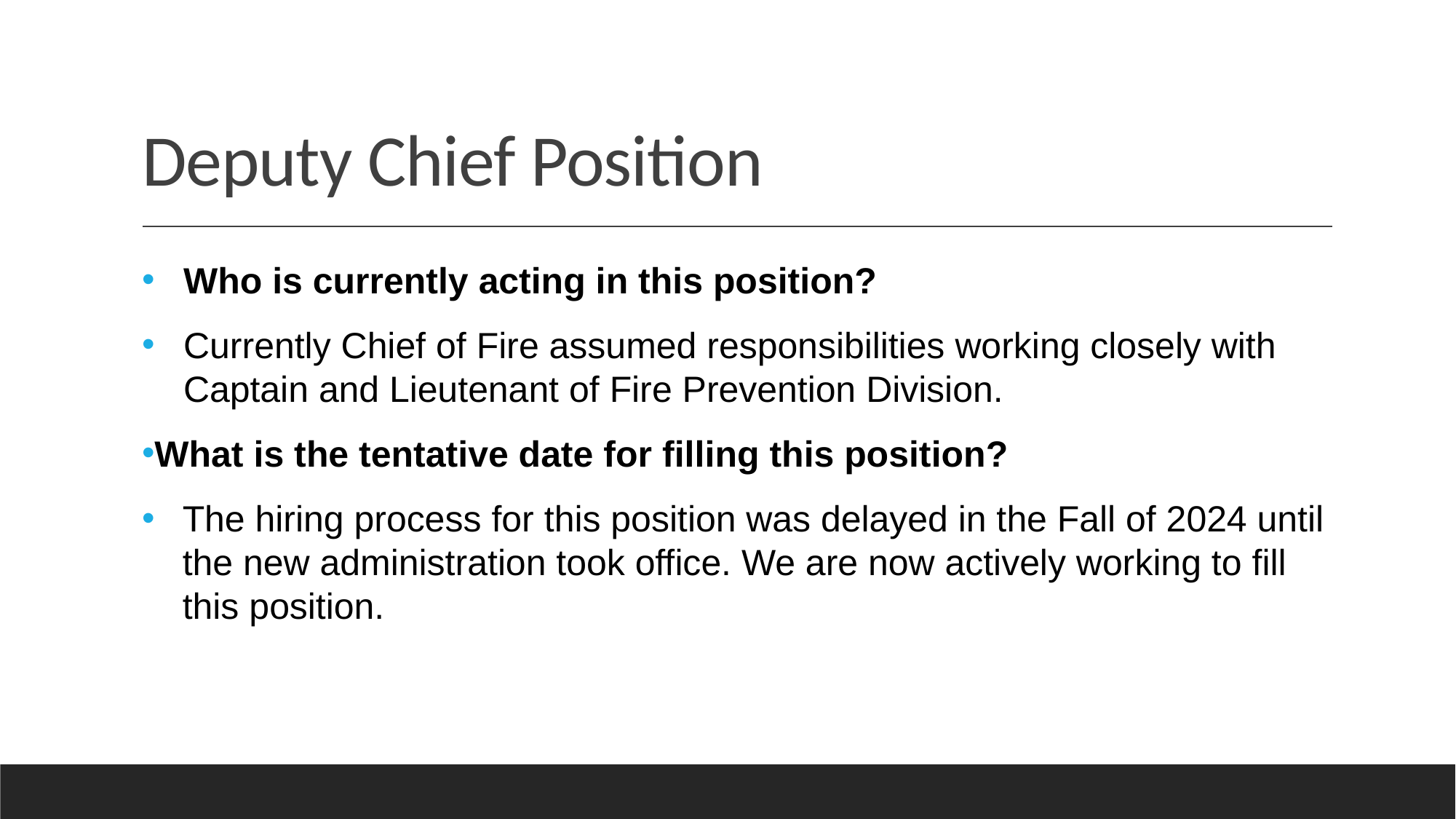

# Deputy Chief Position
Who is currently acting in this position?
Currently Chief of Fire assumed responsibilities working closely with Captain and Lieutenant of Fire Prevention Division.
What is the tentative date for filling this position?
The hiring process for this position was delayed in the Fall of 2024 until the new administration took office. We are now actively working to fill this position.